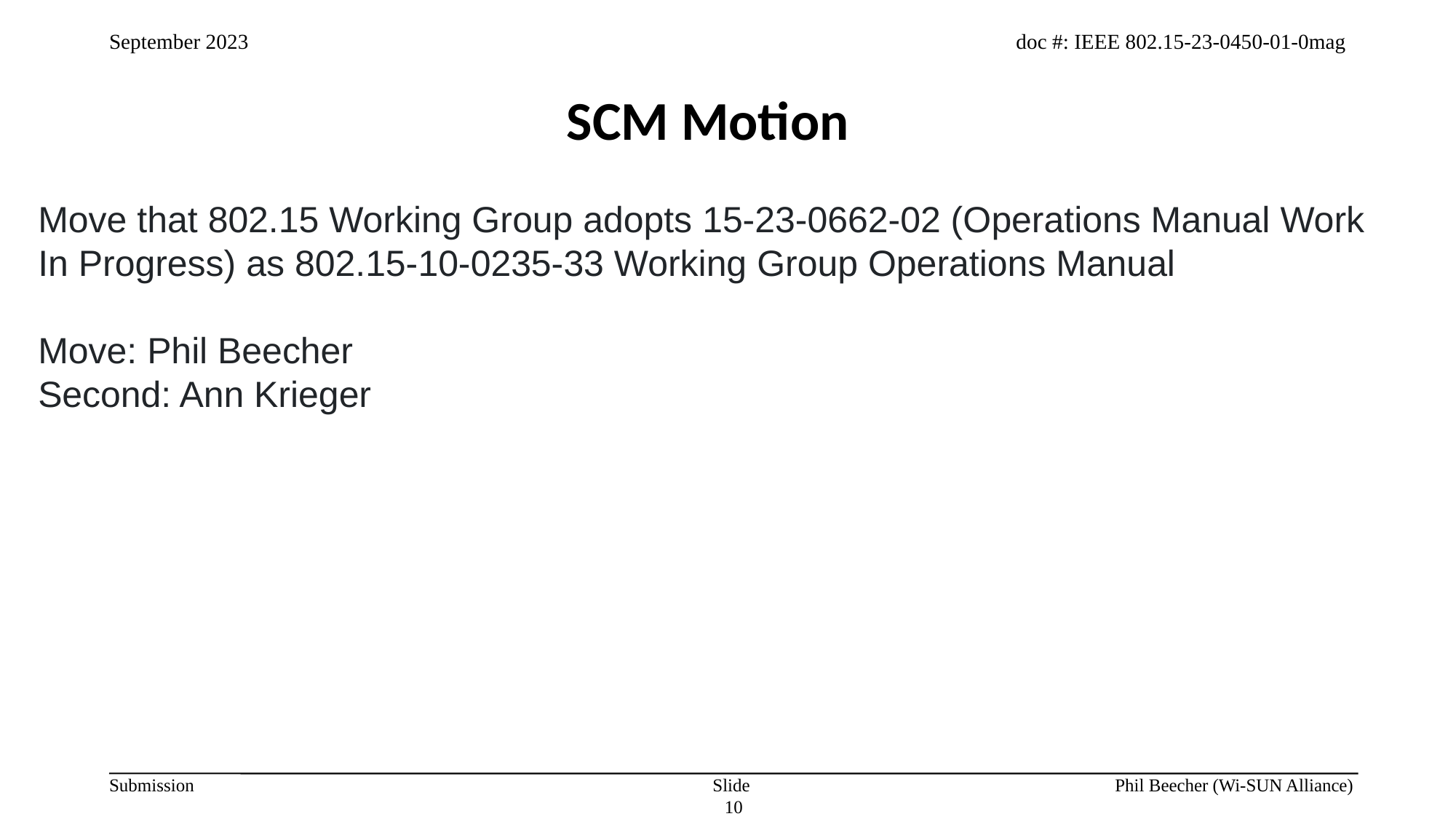

SCM Motion
Move that 802.15 Working Group adopts 15-23-0662-02 (Operations Manual Work In Progress) as 802.15-10-0235-33 Working Group Operations Manual

Move: Phil Beecher
Second: Ann Krieger
Slide 10
Phil Beecher (Wi-SUN Alliance)